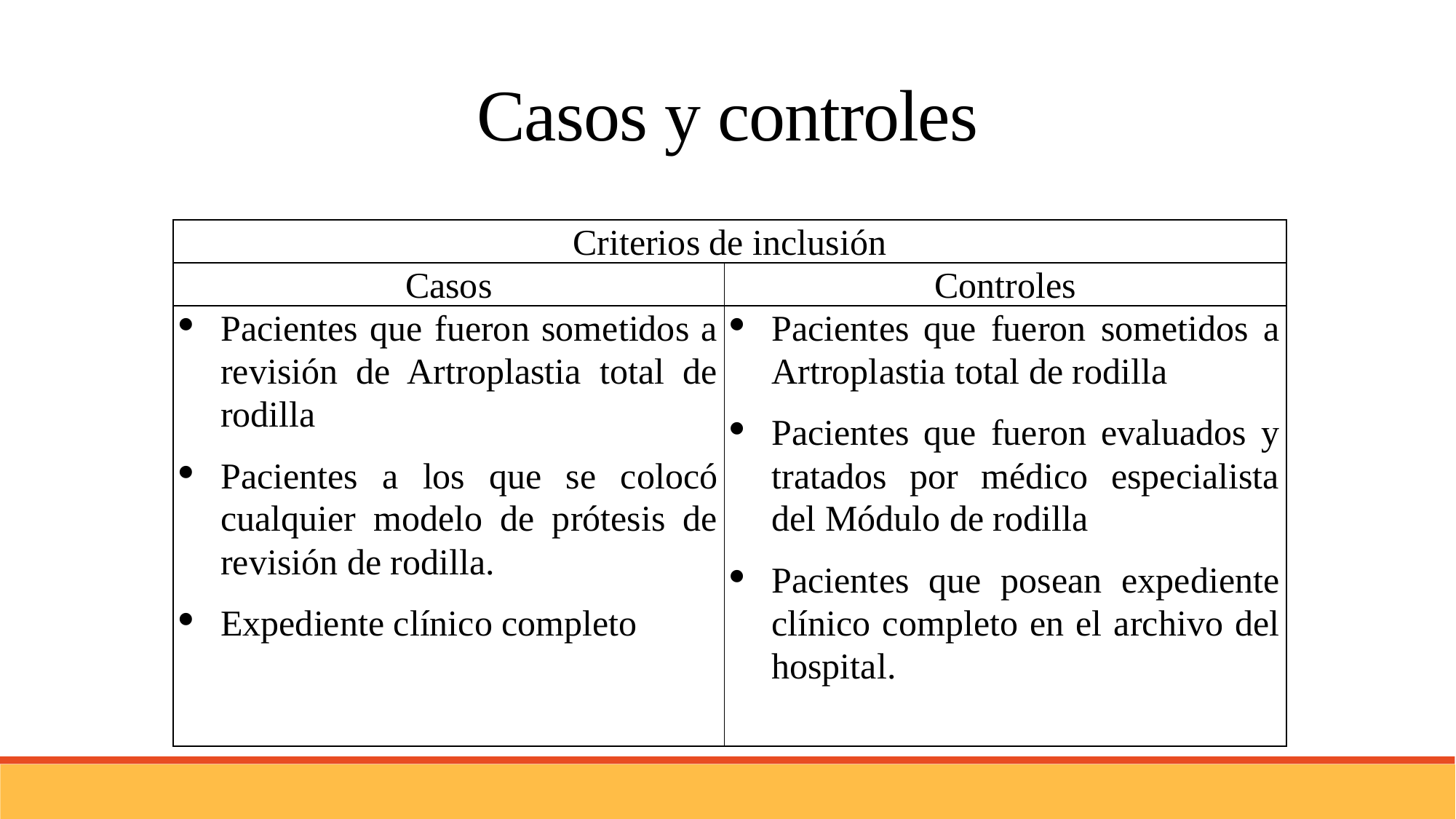

Casos y controles
| Criterios de inclusión |  |
| --- | --- |
| Casos | Controles |
| Pacientes que fueron sometidos a revisión de Artroplastia total de rodilla Pacientes a los que se colocó cualquier modelo de prótesis de revisión de rodilla. Expediente clínico completo | Pacientes que fueron sometidos a Artroplastia total de rodilla Pacientes que fueron evaluados y tratados por médico especialista del Módulo de rodilla Pacientes que posean expediente clínico completo en el archivo del hospital. |